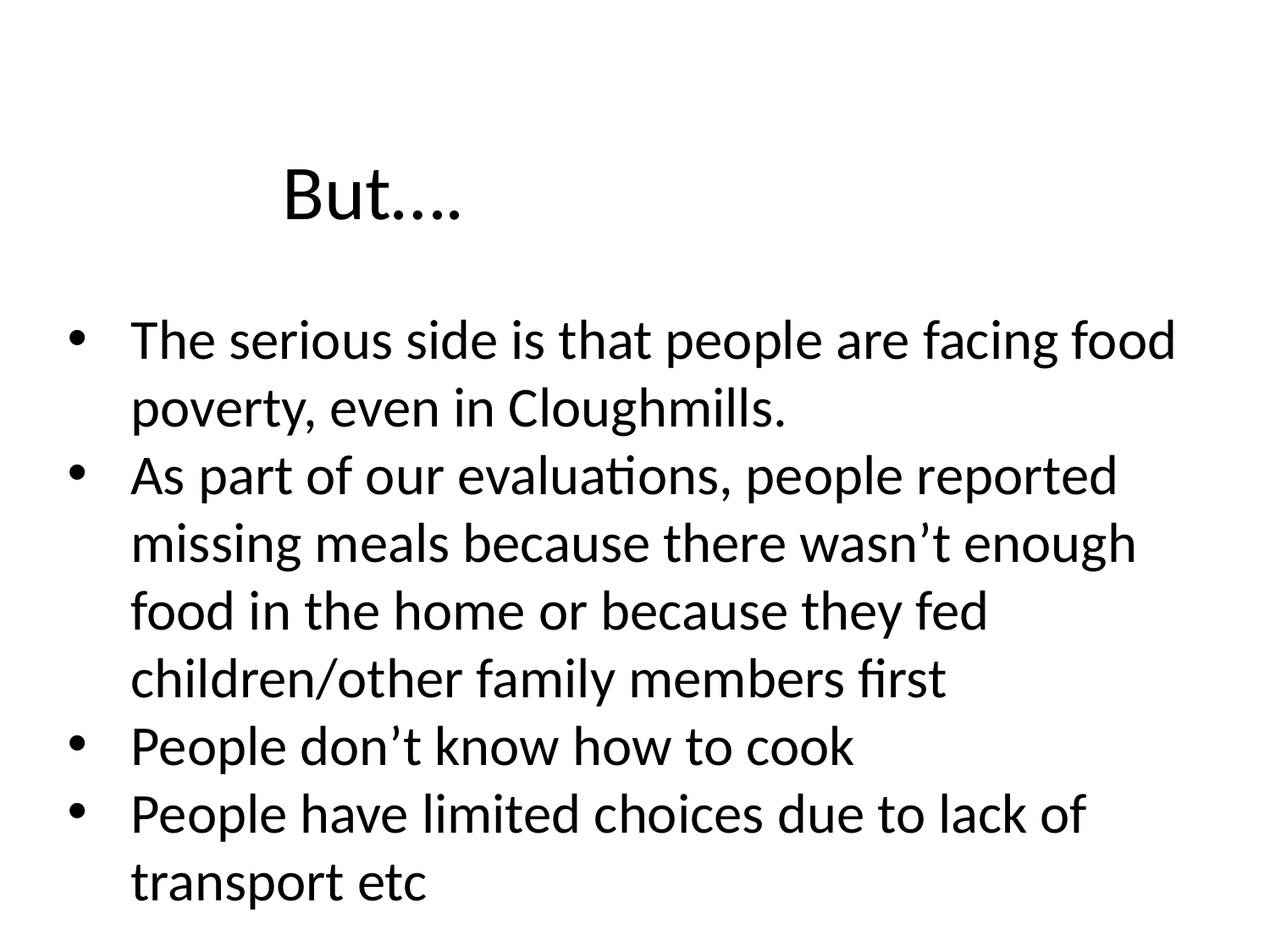

But….
The serious side is that people are facing food poverty, even in Cloughmills.
As part of our evaluations, people reported missing meals because there wasn’t enough food in the home or because they fed children/other family members first
People don’t know how to cook
People have limited choices due to lack of transport etc